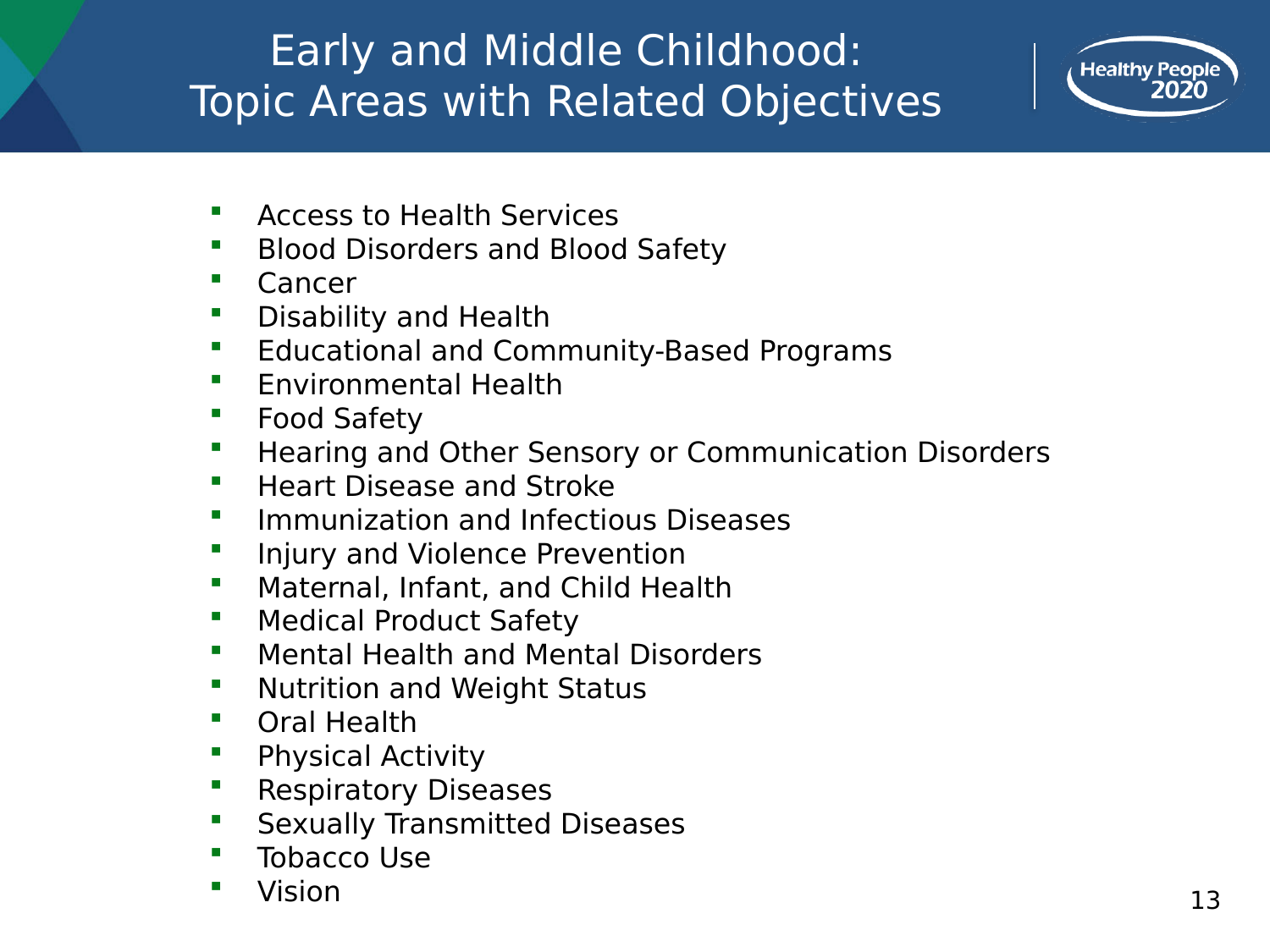

# Early and Middle Childhood: Topic Areas with Related Objectives
Access to Health Services
Blood Disorders and Blood Safety
Cancer
Disability and Health
Educational and Community-Based Programs
Environmental Health
Food Safety
Hearing and Other Sensory or Communication Disorders
Heart Disease and Stroke
Immunization and Infectious Diseases
Injury and Violence Prevention
Maternal, Infant, and Child Health
Medical Product Safety
Mental Health and Mental Disorders
Nutrition and Weight Status
Oral Health
Physical Activity
Respiratory Diseases
Sexually Transmitted Diseases
Tobacco Use
Vision

13